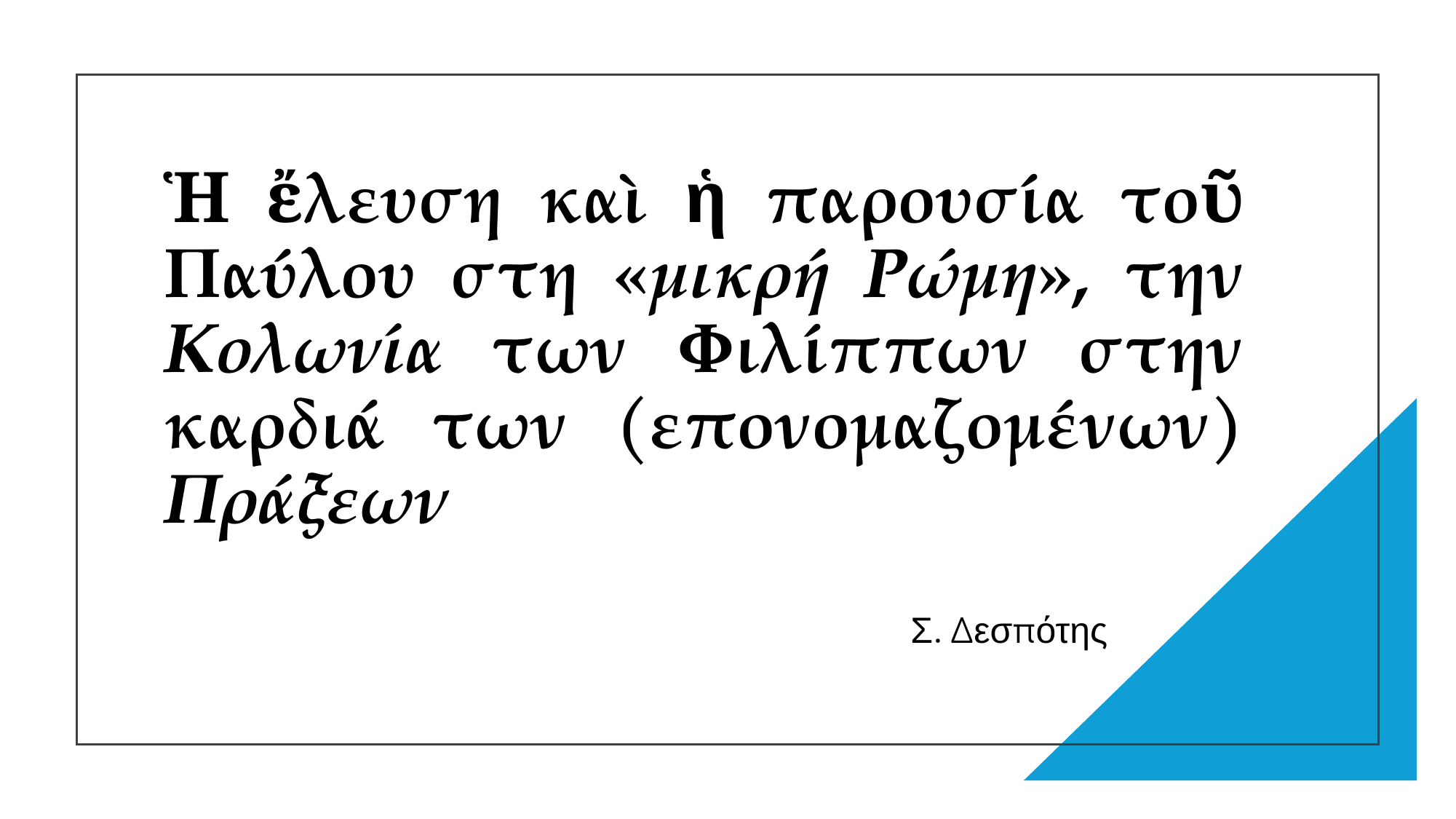

# Ἡ ἔλευση καὶ ἡ παρουσία τοῦ Παύλου στη «μικρή Ρώμη», την Κολωνία των Φιλίππων στην καρδιά των (επονομαζομένων) Πράξεων

Σ. Δεσπότης